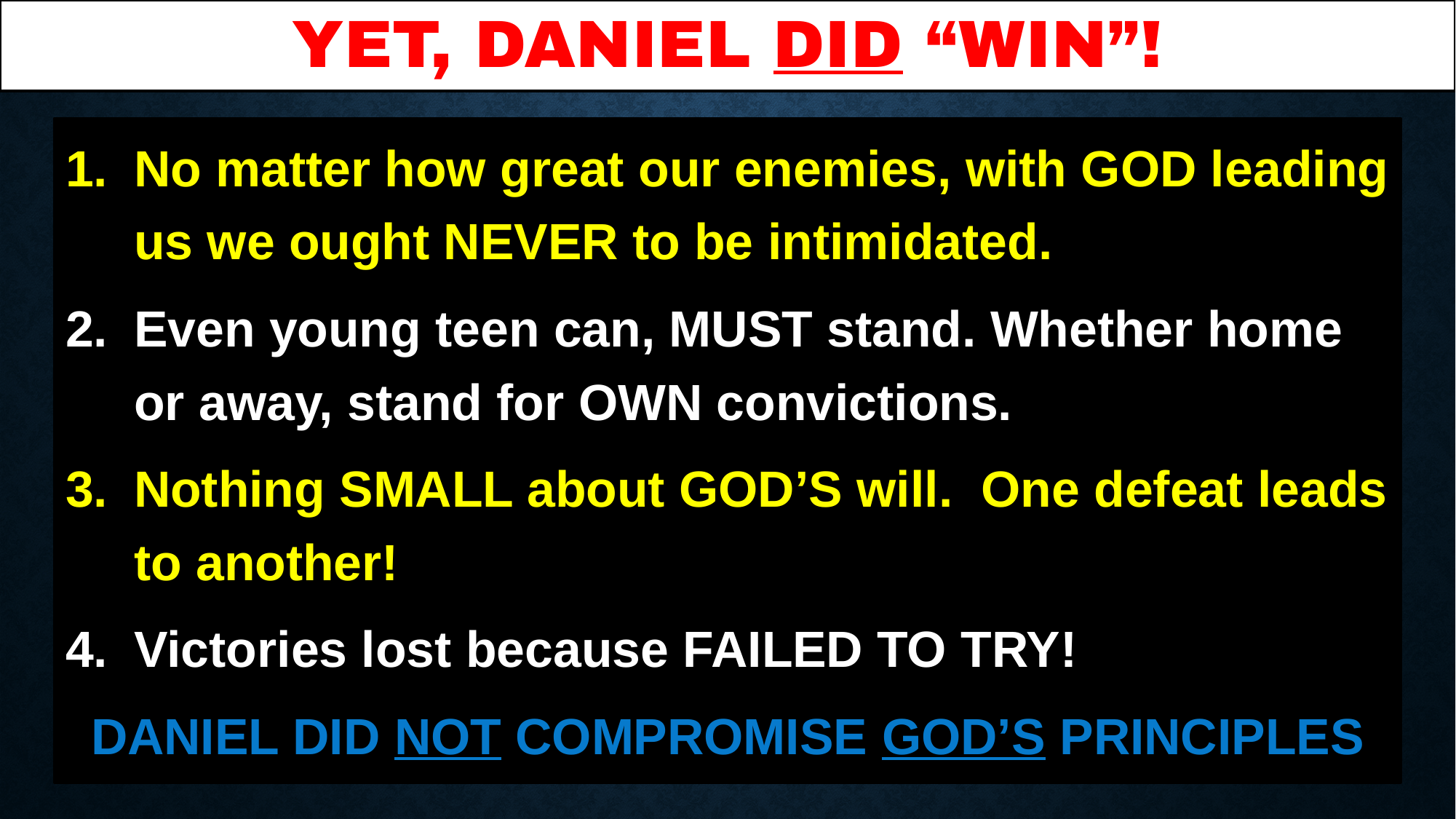

# Yet, Daniel DID “Win”!
No matter how great our enemies, with GOD leading us we ought NEVER to be intimidated.
Even young teen can, MUST stand. Whether home or away, stand for OWN convictions.
Nothing SMALL about GOD’S will.  One defeat leads to another!
Victories lost because FAILED TO TRY!
DANIEL DID NOT COMPROMISE GOD’S PRINCIPLES